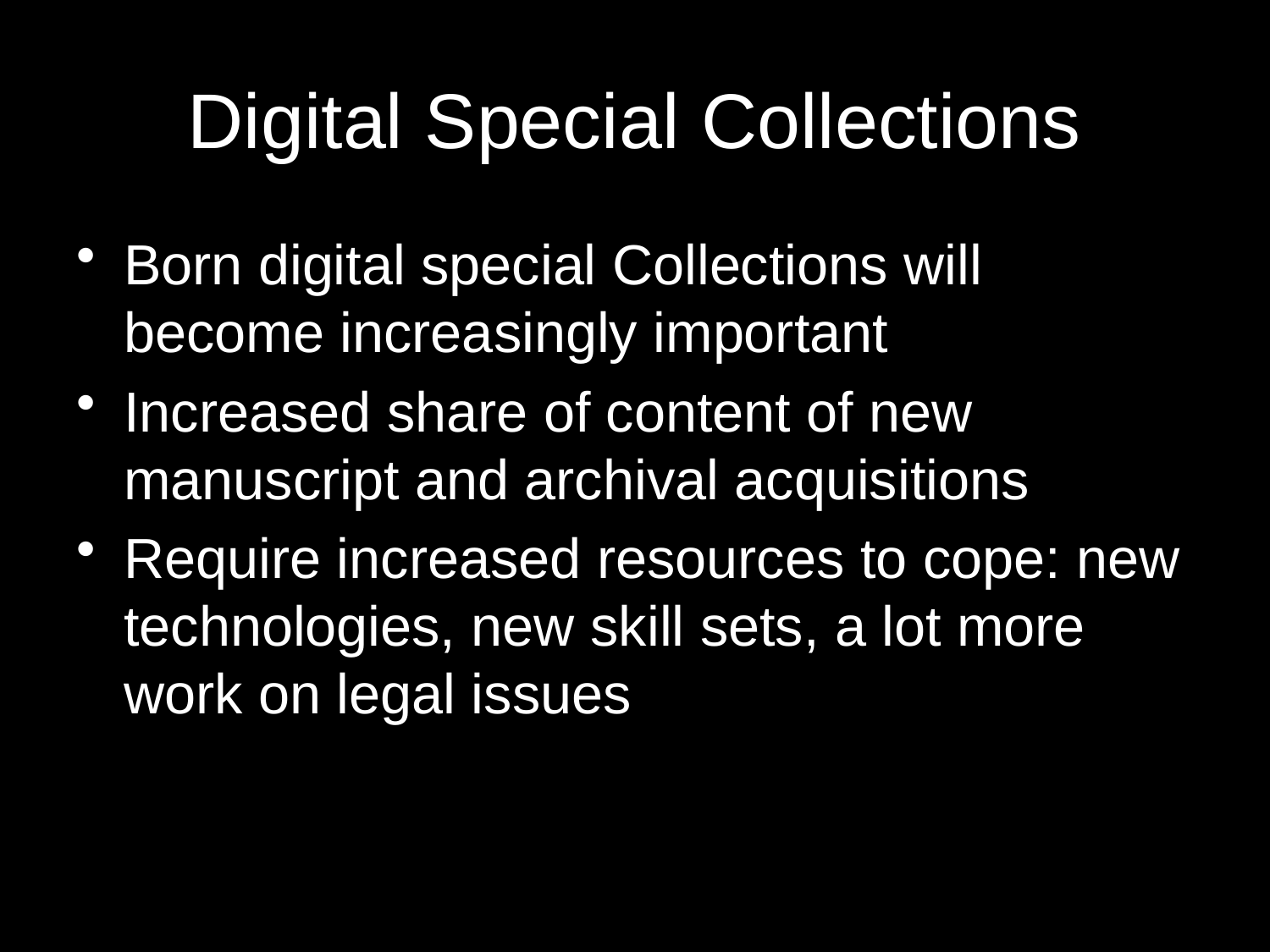

# Digital Special Collections
Born digital special Collections will become increasingly important
Increased share of content of new manuscript and archival acquisitions
Require increased resources to cope: new technologies, new skill sets, a lot more work on legal issues
12/10/2010